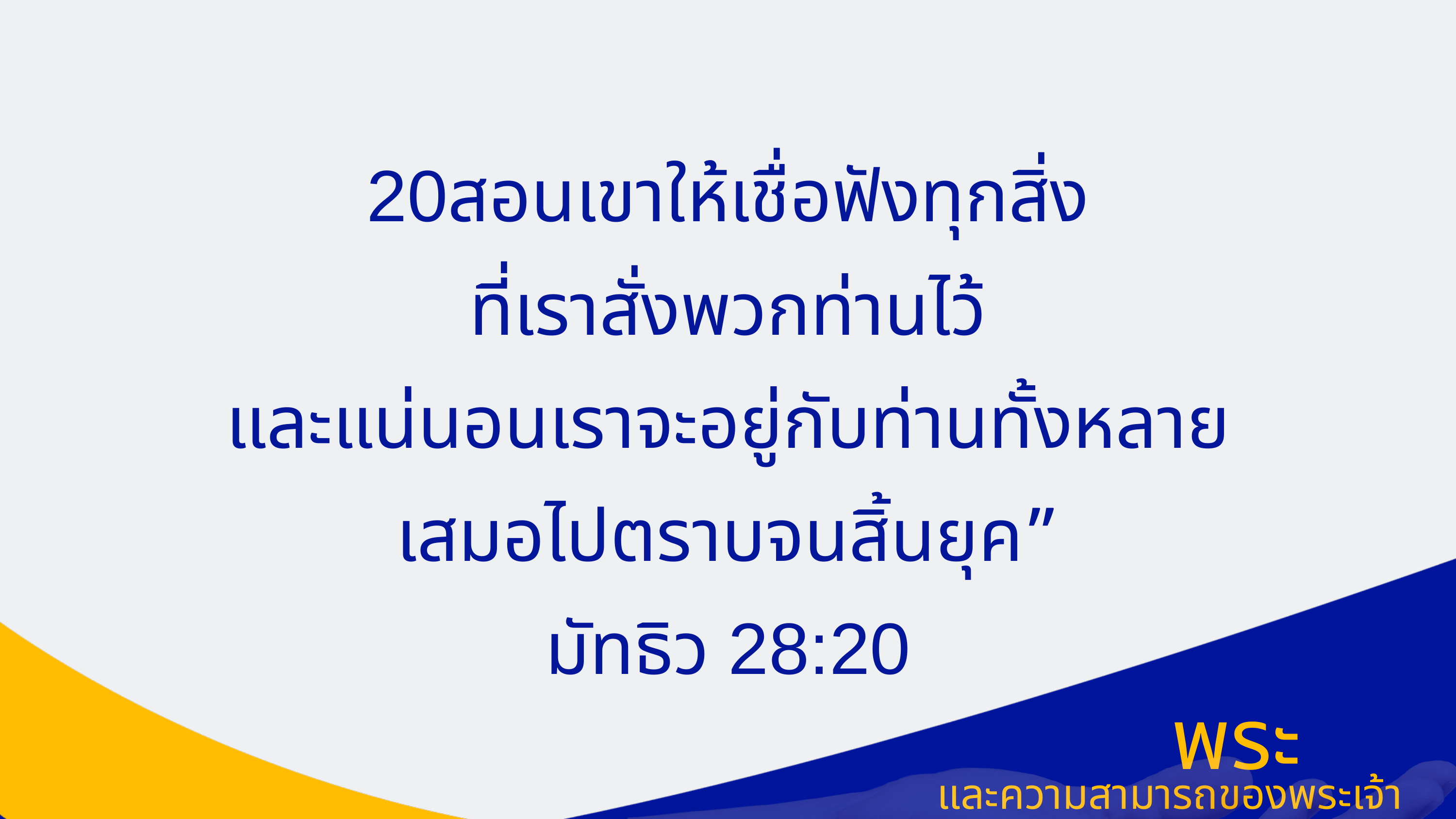

20สอนเขาให้เชื่อฟังทุกสิ่ง
ที่เราสั่งพวกท่านไว้
และแน่นอนเราจะอยู่กับท่านทั้งหลาย
เสมอไปตราบจนสิ้นยุค”
มัทธิว 28:20

พระประสงค์

และความสามารถของพระเจ้า